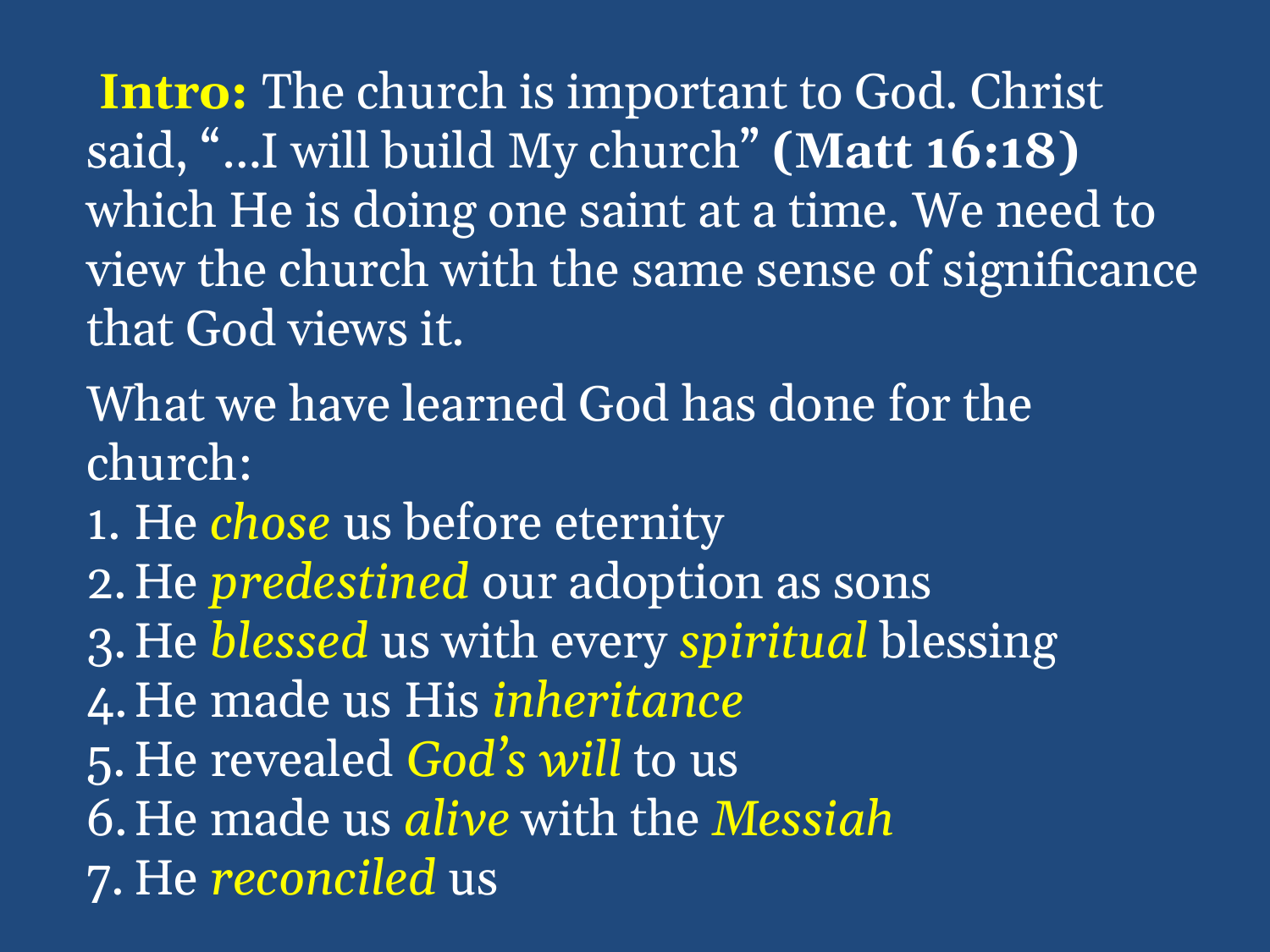

Intro: The church is important to God. Christ said, “…I will build My church” (Matt 16:18) which He is doing one saint at a time. We need to view the church with the same sense of significance that God views it.

What we have learned God has done for the church:
He chose us before eternity
He predestined our adoption as sons
He blessed us with every spiritual blessing
He made us His inheritance
He revealed God’s will to us
He made us alive with the Messiah
He reconciled us